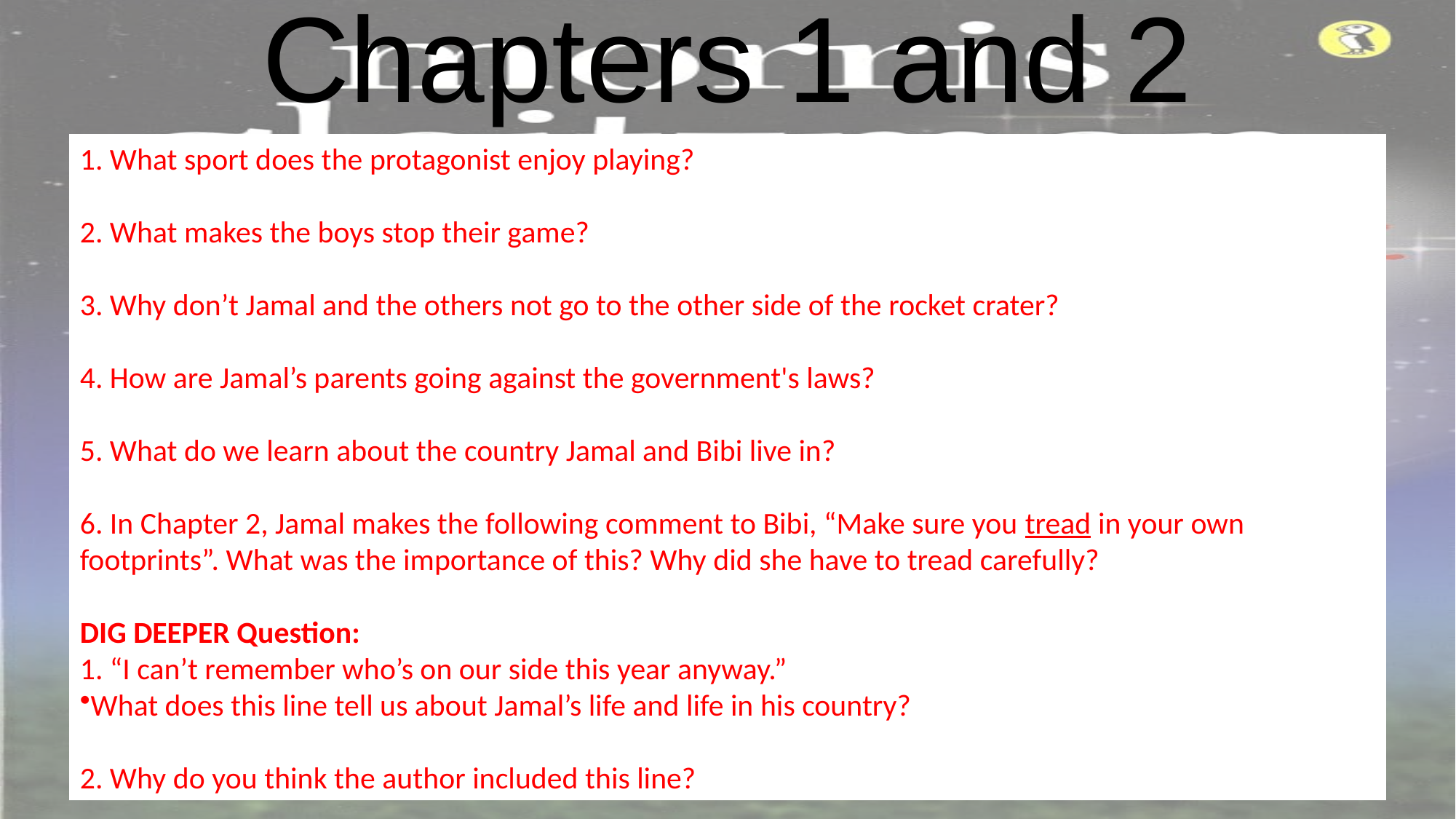

# Chapters 1 and 2
1. What sport does the protagonist enjoy playing?
2. What makes the boys stop their game?
3. Why don’t Jamal and the others not go to the other side of the rocket crater?
4. How are Jamal’s parents going against the government's laws?
5. What do we learn about the country Jamal and Bibi live in?
6. In Chapter 2, Jamal makes the following comment to Bibi, “Make sure you tread in your own footprints”. What was the importance of this? Why did she have to tread carefully?
DIG DEEPER Question:
1. “I can’t remember who’s on our side this year anyway.”
What does this line tell us about Jamal’s life and life in his country?
2. Why do you think the author included this line?